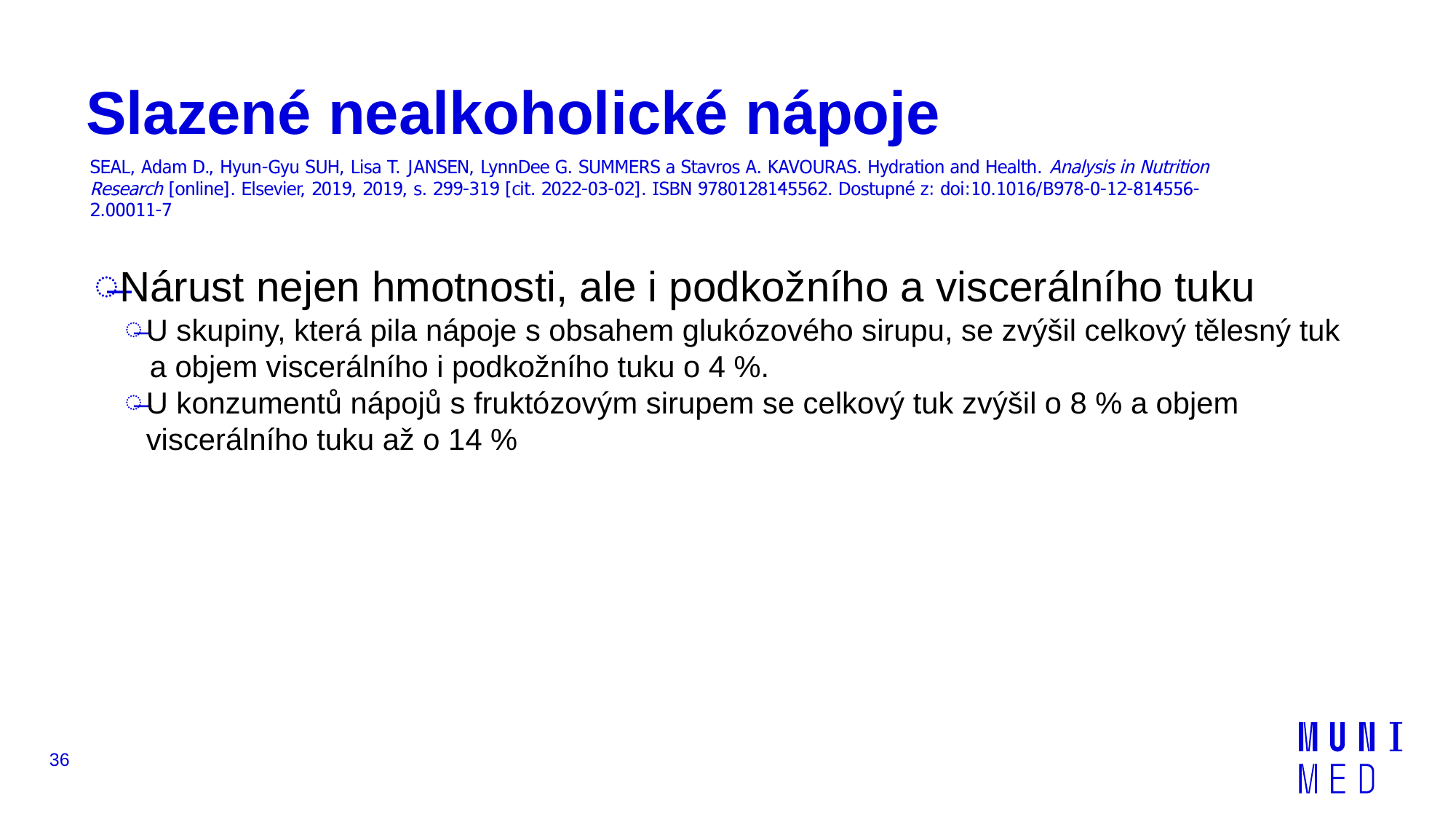

# Slazené nealkoholické nápoje
SEAL, Adam D., Hyun-Gyu SUH, Lisa T. JANSEN, LynnDee G. SUMMERS a Stavros A. KAVOURAS. Hydration and Health. Analysis in Nutrition Research [online]. Elsevier, 2019, 2019, s. 299-319 [cit. 2022-03-02]. ISBN 9780128145562. Dostupné z: doi:10.1016/B978-0-12-814556-2.00011-7
Nárust nejen hmotnosti, ale i podkožního a viscerálního tuku
U skupiny, která pila nápoje s obsahem glukózového sirupu, se zvýšil celkový tělesný tuk
   a objem viscerálního i podkožního tuku o 4 %.
U konzumentů nápojů s fruktózovým sirupem se celkový tuk zvýšil o 8 % a objem viscerálního tuku až o 14 %

36